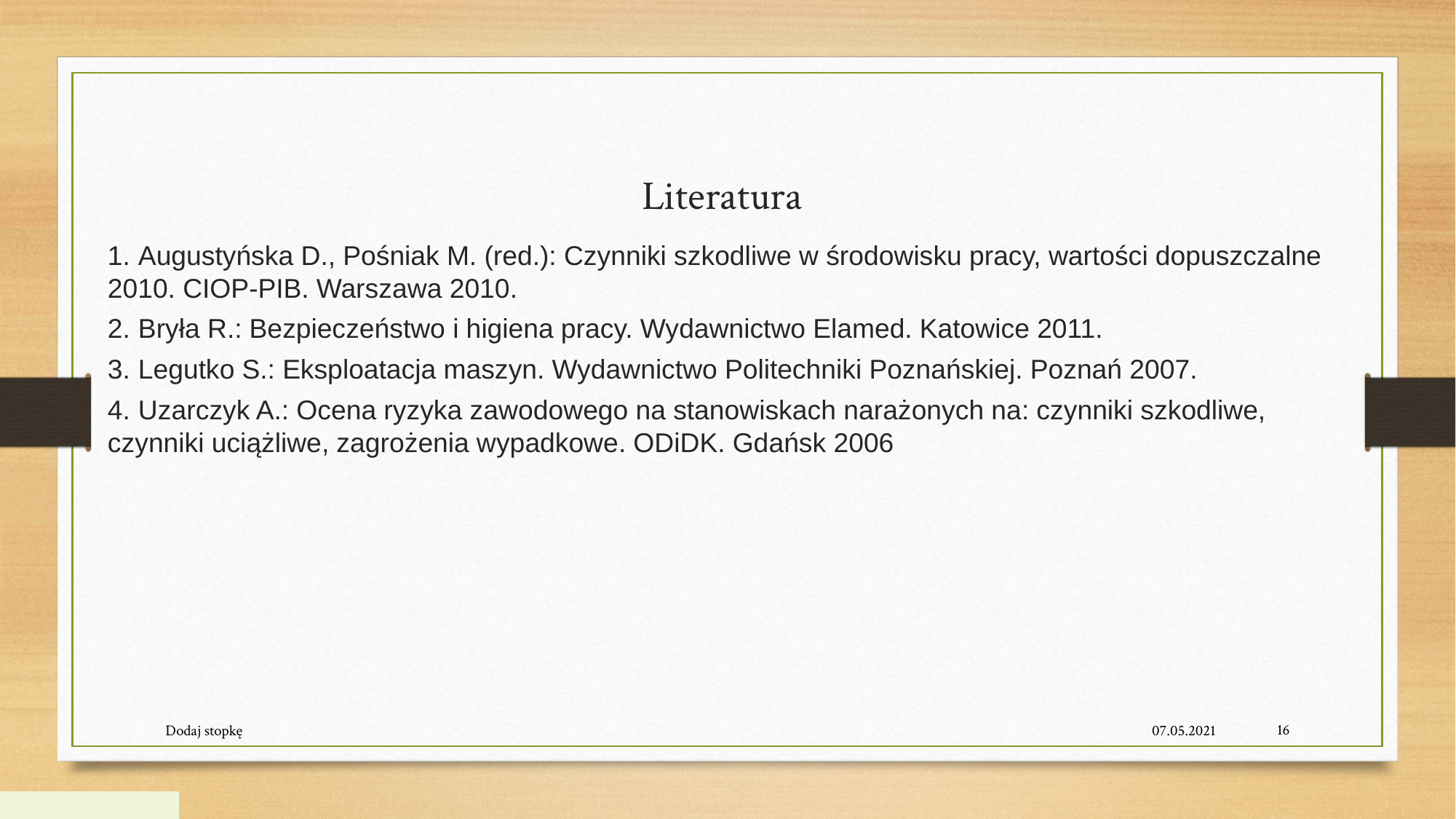

Literatura

1.	Augustyńska D., Pośniak M. (red.): Czynniki szkodliwe w środowisku pracy, wartości dopuszczalne 2010. CIOP-PIB. Warszawa 2010.
2.	Bryła R.: Bezpieczeństwo i higiena pracy. Wydawnictwo Elamed. Katowice 2011.
3.	Legutko S.: Eksploatacja maszyn. Wydawnictwo Politechniki Poznańskiej. Poznań 2007.
4.	Uzarczyk A.: Ocena ryzyka zawodowego na stanowiskach narażonych na: czynniki szkodliwe, czynniki uciążliwe, zagrożenia wypadkowe. ODiDK. Gdańsk 2006

Dodaj stopkę
07.05.2021
16